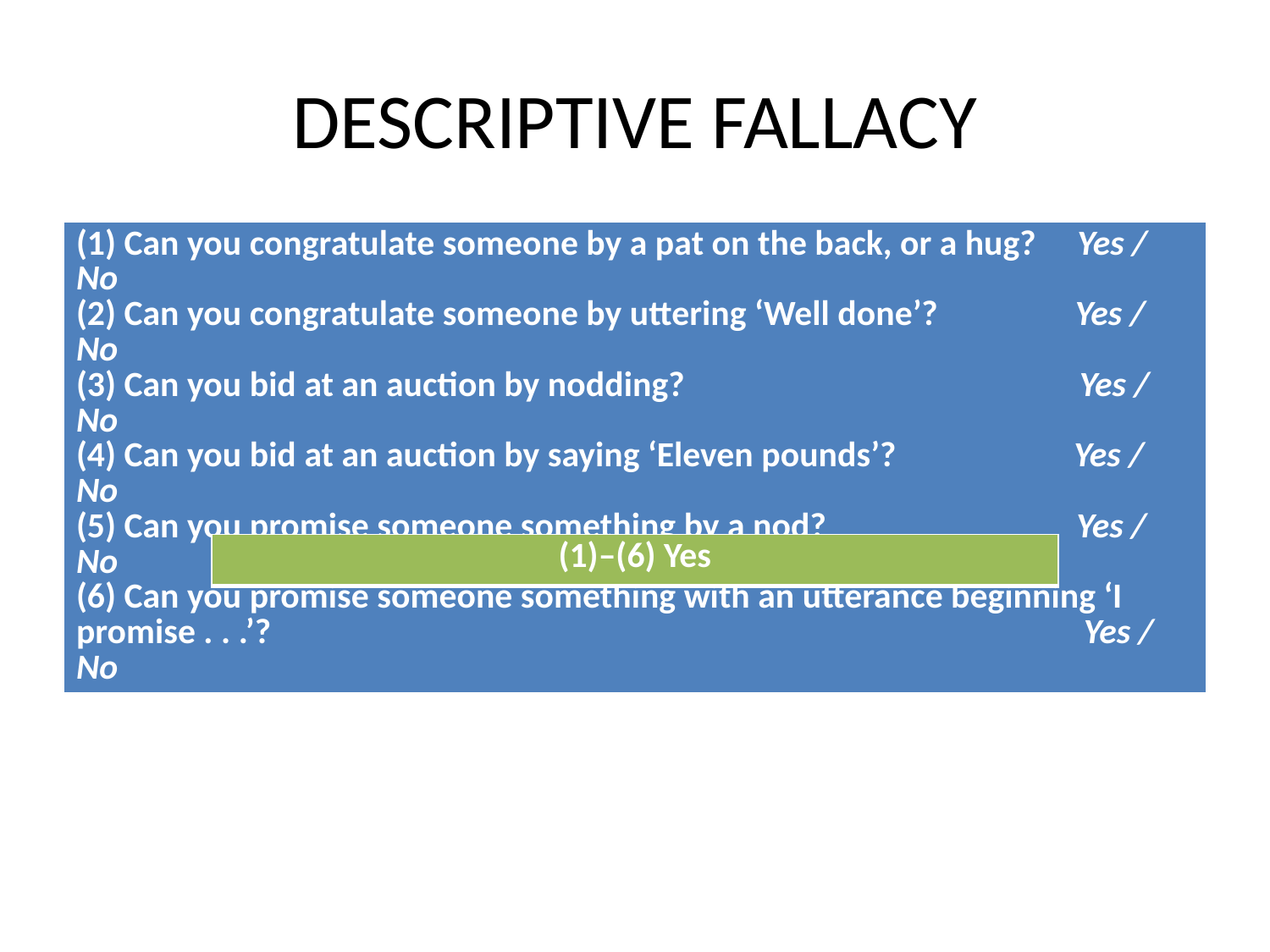

# DESCRIPTIVE FALLACY
| (1) Can you congratulate someone by a pat on the back, or a hug? Yes / No (2) Can you congratulate someone by uttering ‘Well done’? Yes / No (3) Can you bid at an auction by nodding? Yes / No (4) Can you bid at an auction by saying ‘Eleven pounds’? Yes / No (5) Can you promise someone something by a nod? Yes / No (6) Can you promise someone something with an utterance beginning ‘I promise . . .’? Yes / No |
| --- |
| (1)–(6) Yes |
| --- |